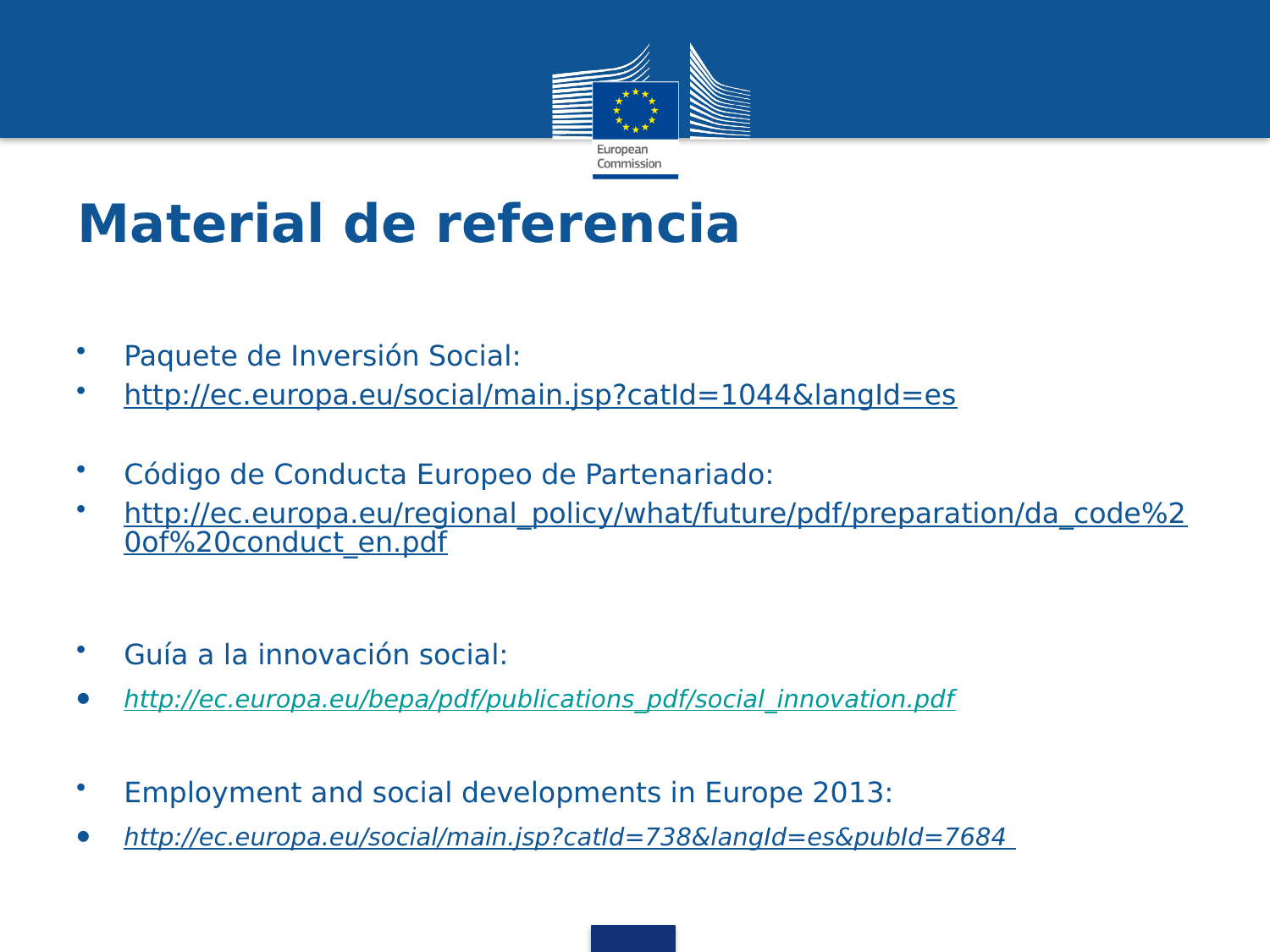

Paquete de Inversión Social:
http://ec.europa.eu/social/main.jsp?catId=1044&langId=es

Código de Conducta Europeo de Partenariado:
http://ec.europa.eu/regional_policy/what/future/pdf/preparation/da_code%20of%20conduct_en.pdf

Guía a la innovación social:
http://ec.europa.eu/bepa/pdf/publications_pdf/social_innovation.pdf

Employment and social developments in Europe 2013:
http://ec.europa.eu/social/main.jsp?catId=738&langId=es&pubId=7684
Material de referencia